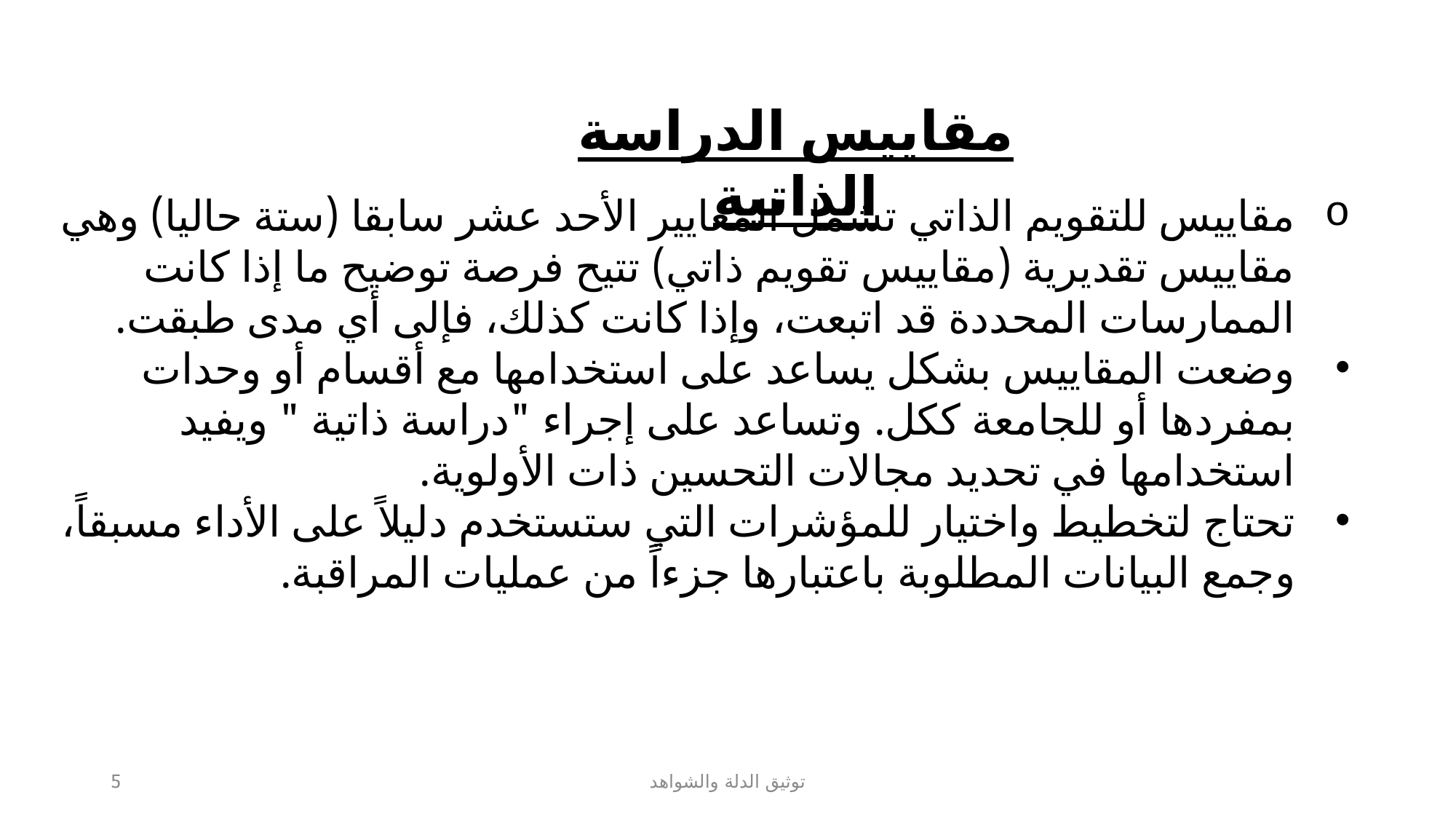

مقاييس الدراسة الذاتية

مقاييس للتقويم الذاتي تشمل المعايير الأحد عشر سابقا (ستة حاليا) وهي مقاييس تقديرية (مقاييس تقويم ذاتي) تتيح فرصة توضيح ما إذا كانت الممارسات المحددة قد اتبعت، وإذا كانت كذلك، فإلى أي مدى طبقت.
وضعت المقاييس بشكل يساعد على استخدامها مع أقسام أو وحدات بمفردها أو للجامعة ككل. وتساعد على إجراء "دراسة ذاتية " ويفيد استخدامها في تحديد مجالات التحسين ذات الأولوية.
تحتاج لتخطيط واختيار للمؤشرات التي ستستخدم دليلاً على الأداء مسبقاً، وجمع البيانات المطلوبة باعتبارها جزءاً من عمليات المراقبة.
5
توثيق الدلة والشواهد